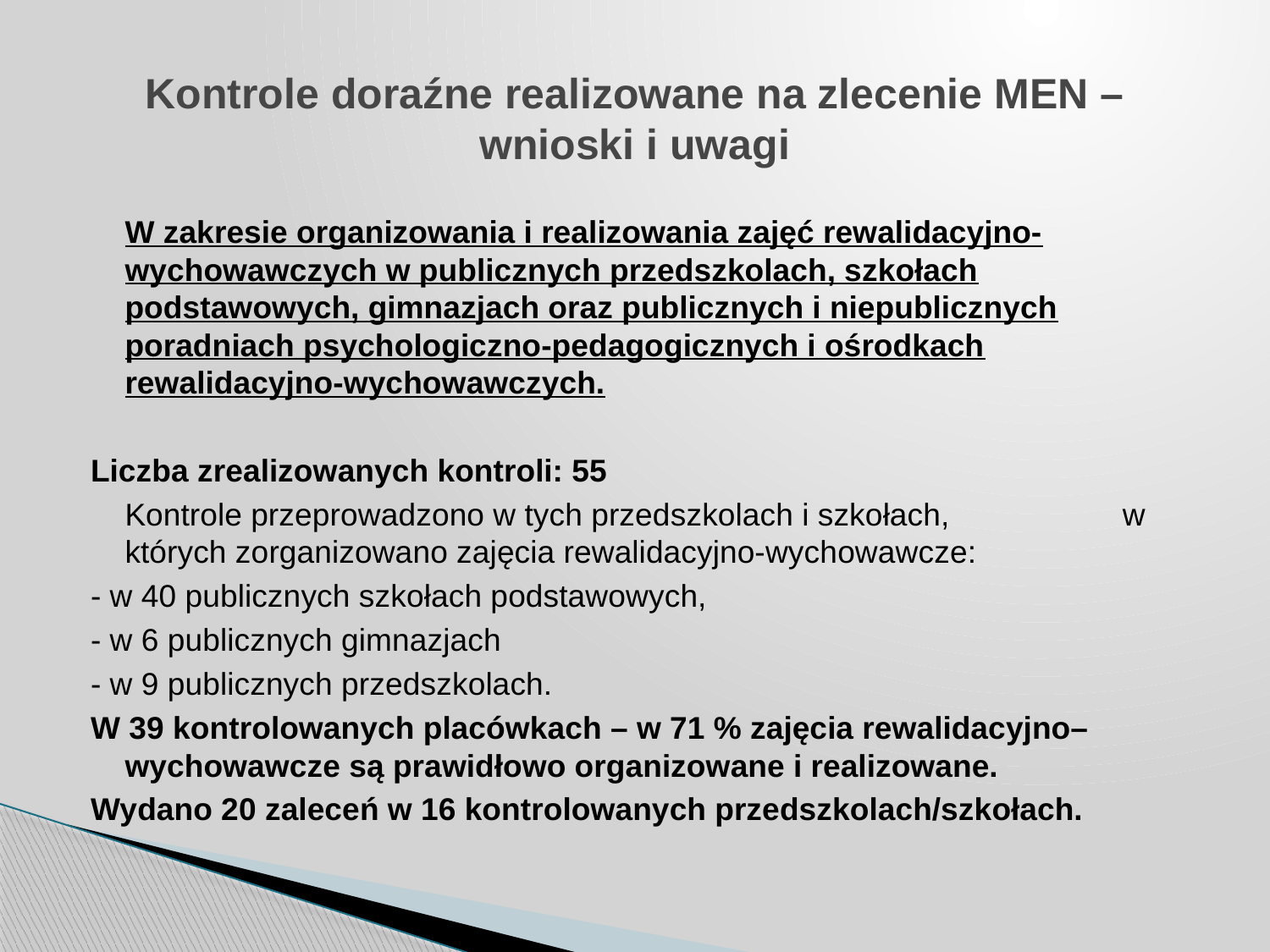

# Kontrole doraźne realizowane na zlecenie MEN – wnioski i uwagi
	W zakresie organizowania i realizowania zajęć rewalidacyjno-wychowawczych w publicznych przedszkolach, szkołach podstawowych, gimnazjach oraz publicznych i niepublicznych poradniach psychologiczno-pedagogicznych i ośrodkach rewalidacyjno-wychowawczych.

Liczba zrealizowanych kontroli: 55
	Kontrole przeprowadzono w tych przedszkolach i szkołach,                    w których zorganizowano zajęcia rewalidacyjno-wychowawcze:
- w 40 publicznych szkołach podstawowych,
- w 6 publicznych gimnazjach
- w 9 publicznych przedszkolach.
W 39 kontrolowanych placówkach – w 71 % zajęcia rewalidacyjno– wychowawcze są prawidłowo organizowane i realizowane.
Wydano 20 zaleceń w 16 kontrolowanych przedszkolach/szkołach.